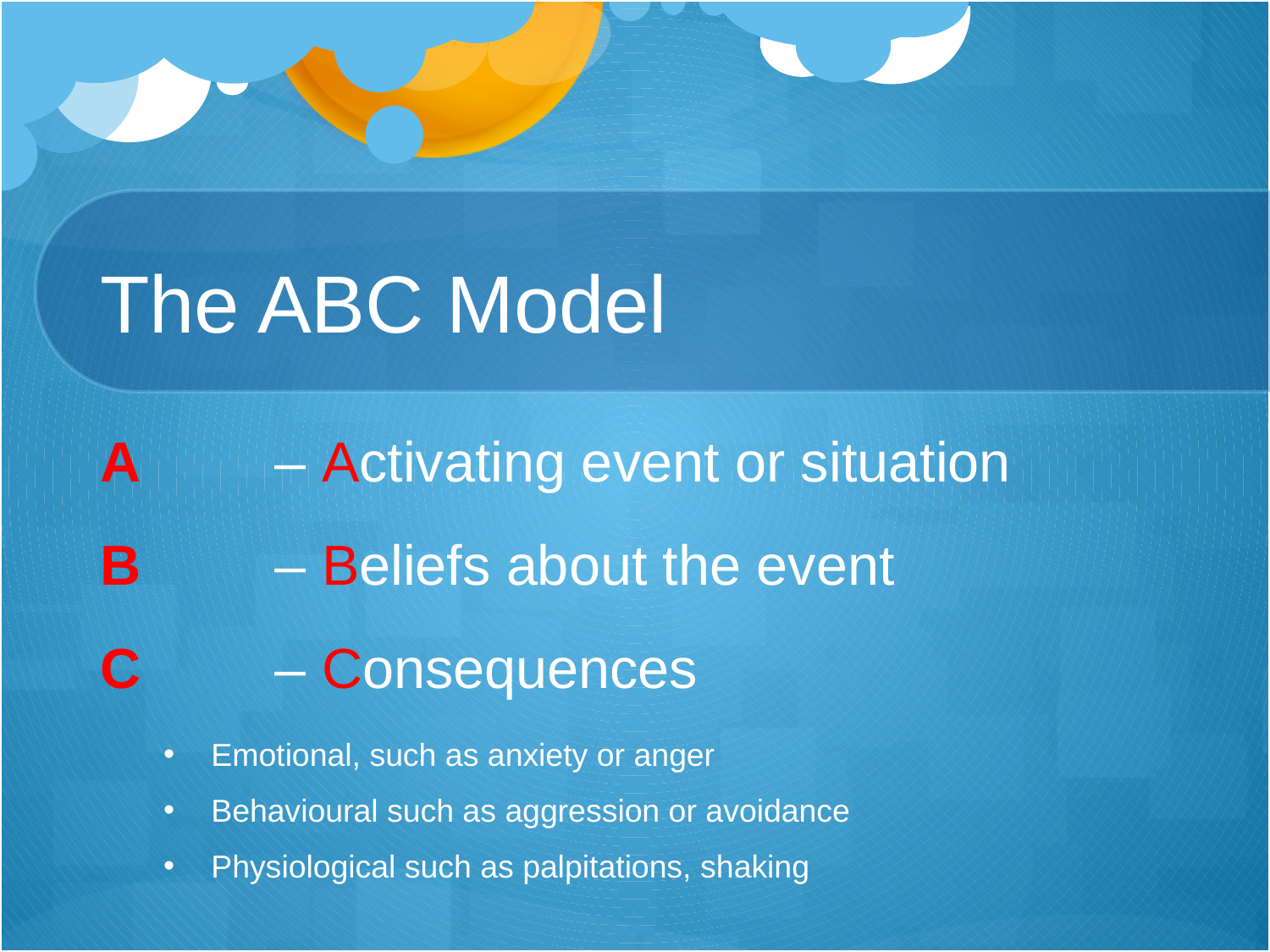

# The ABC Model
A 	– Activating event or situation
B 	– Beliefs about the event
C 	– Consequences
Emotional, such as anxiety or anger
Behavioural such as aggression or avoidance
Physiological such as palpitations, shaking